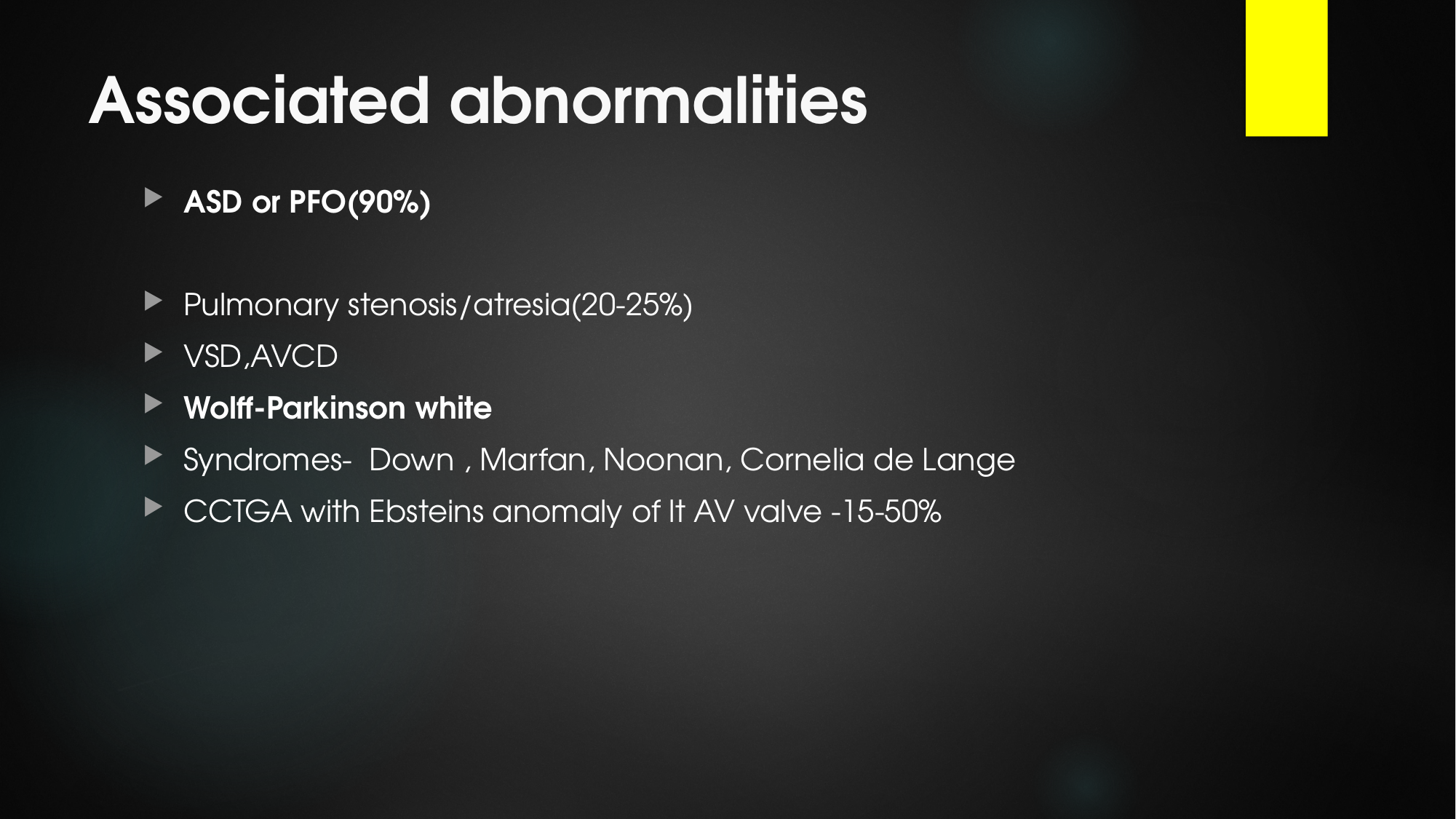

# Associated abnormalities
ASD or PFO(90%)

Pulmonary stenosis/atresia(20-25%)
VSD,AVCD
Wolff-Parkinson white
Syndromes-  Down , Marfan, Noonan, Cornelia de Lange
CCTGA with Ebsteins anomaly of lt AV valve -15-50%